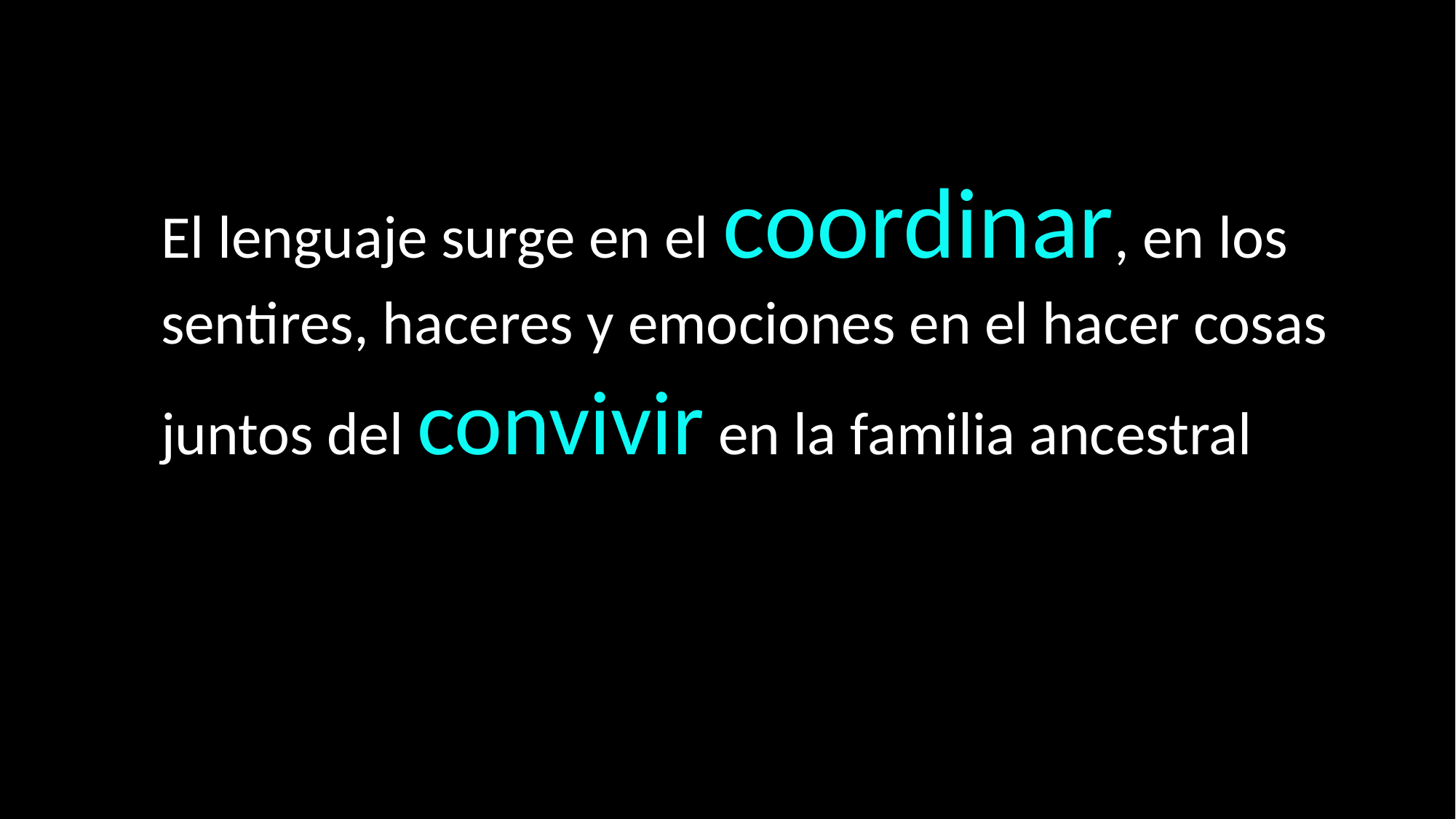

El lenguaje surge en el coordinar, en los sentires, haceres y emociones en el hacer cosas juntos del convivir en la familia ancestral.